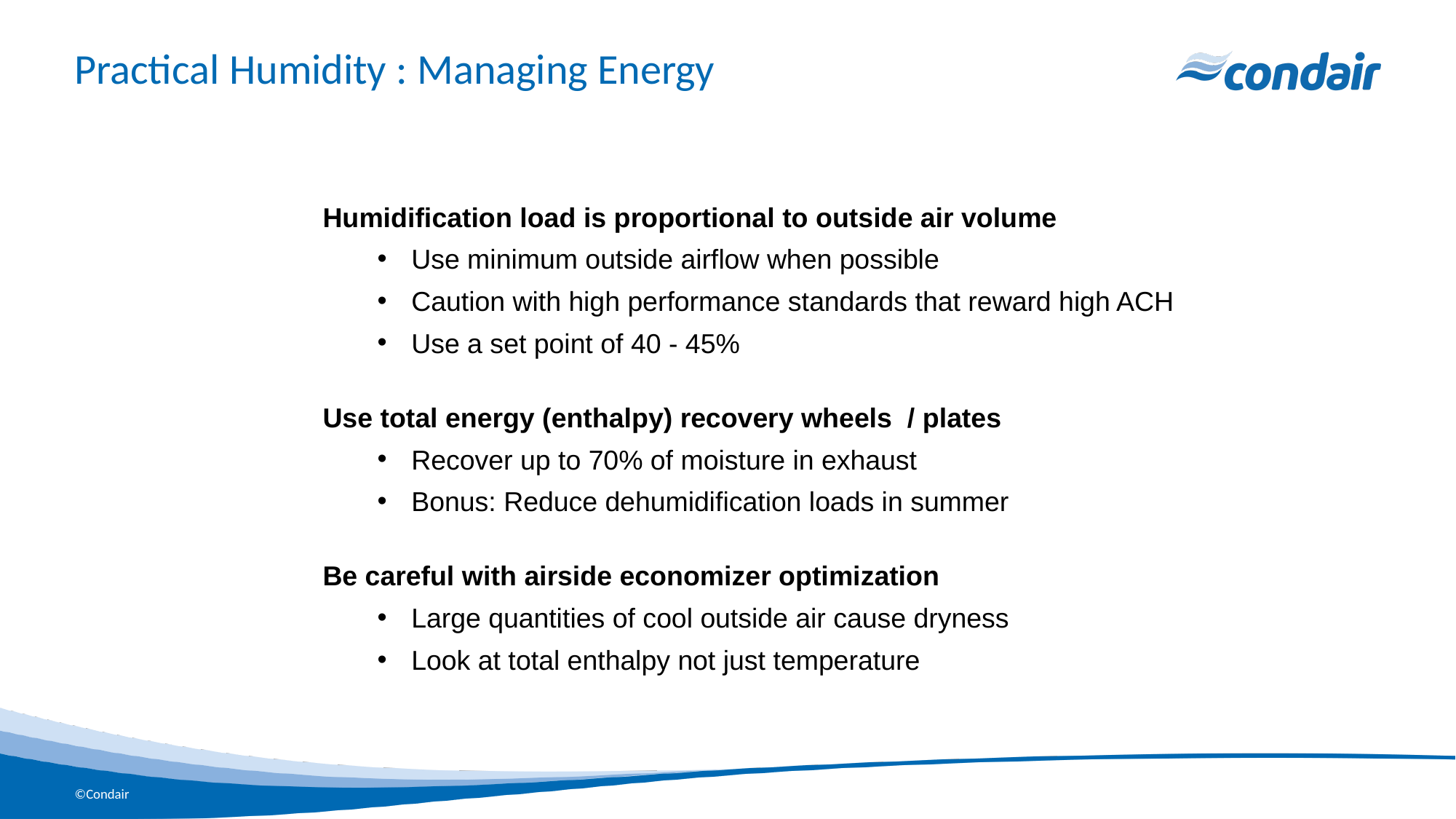

# Practical Humidity : Managing Energy

Humidification load is proportional to outside air volume
Use minimum outside airflow when possible
Caution with high performance standards that reward high ACH
Use a set point of 40 - 45%

Use total energy (enthalpy) recovery wheels  / plates
Recover up to 70% of moisture in exhaust
Bonus: Reduce dehumidification loads in summer

Be careful with airside economizer optimization
Large quantities of cool outside air cause dryness
Look at total enthalpy not just temperature